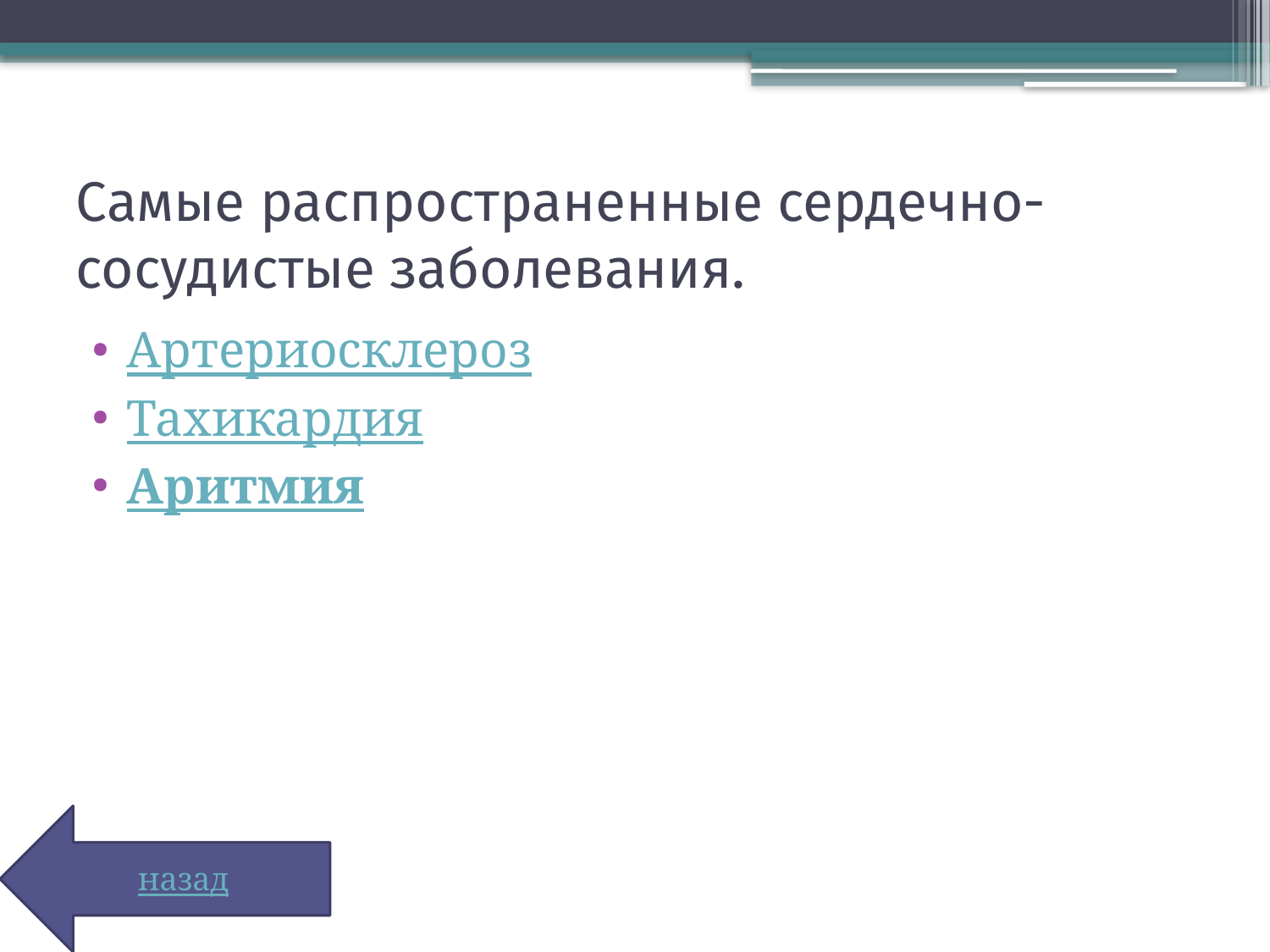

# Самые распространенные сердечно- сосудистые заболевания.
Артериосклероз
Тахикардия
Аритмия

назад